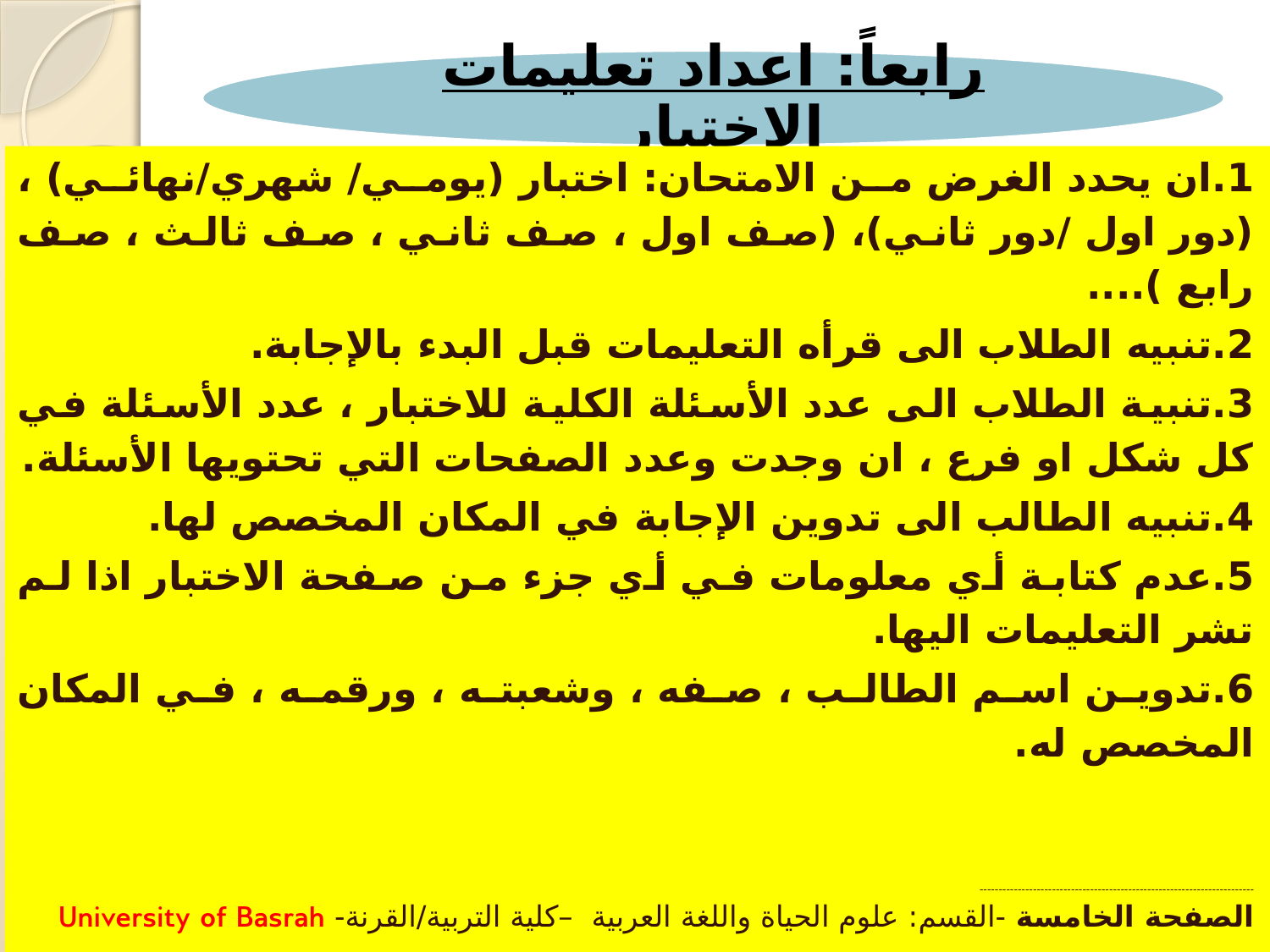

رابعاً: اعداد تعليمات الاختبار
1.ان يحدد الغرض من الامتحان: اختبار (يومي/ شهري/نهائي) ، (دور اول /دور ثاني)، (صف اول ، صف ثاني ، صف ثالث ، صف رابع )....
2.تنبيه الطلاب الى قرأه التعليمات قبل البدء بالإجابة.
3.تنبية الطلاب الى عدد الأسئلة الكلية للاختبار ، عدد الأسئلة في كل شكل او فرع ، ان وجدت وعدد الصفحات التي تحتويها الأسئلة.
4.تنبيه الطالب الى تدوين الإجابة في المكان المخصص لها.
5.عدم كتابة أي معلومات في أي جزء من صفحة الاختبار اذا لم تشر التعليمات اليها.
6.تدوين اسم الطالب ، صفه ، وشعبته ، ورقمه ، في المكان المخصص له.

------------------------------------------------------------------------
الصفحة الخامسة -القسم: علوم الحياة واللغة العربية  –كلية التربية/القرنة- University of Basrah